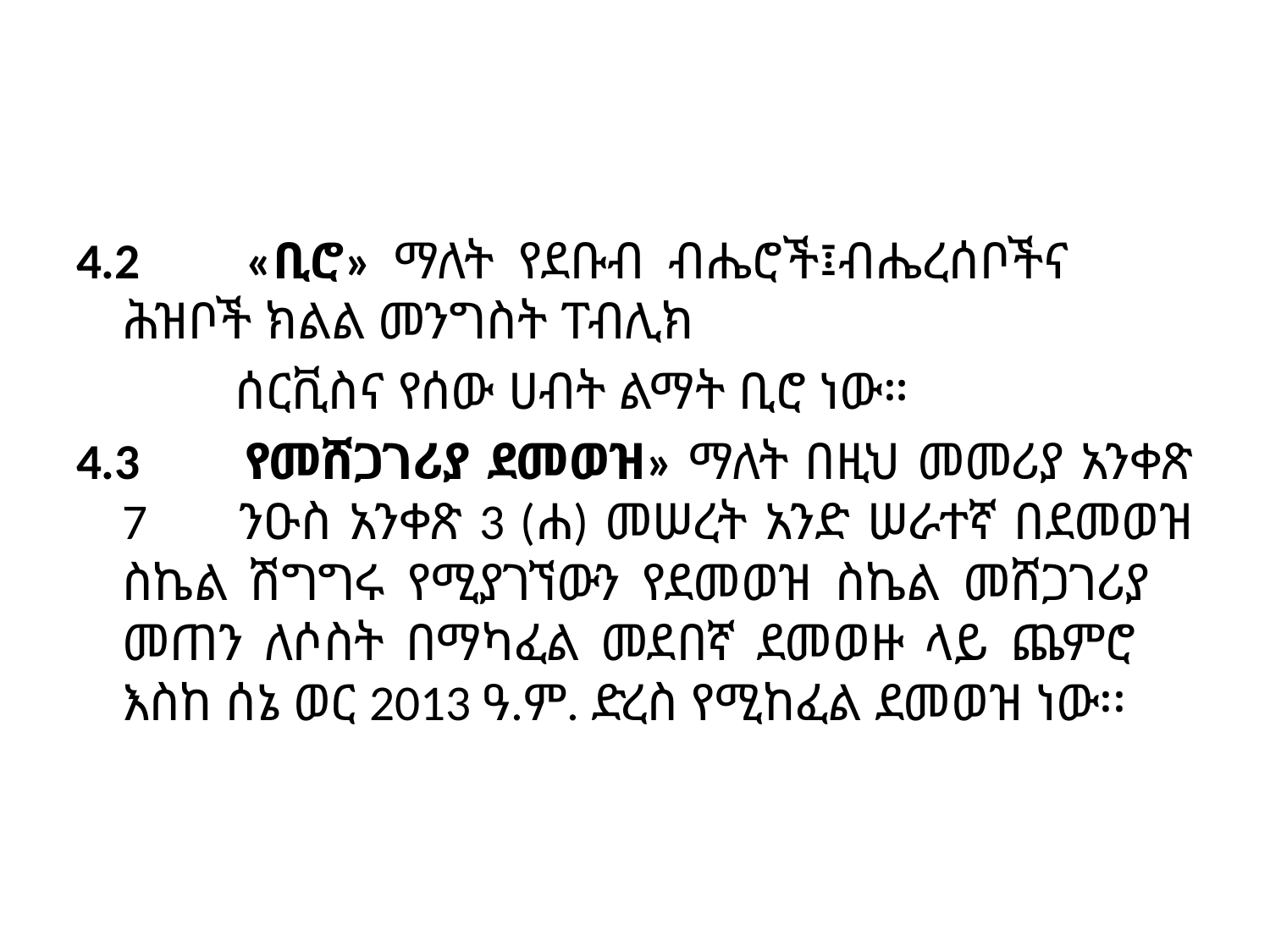

4.2 	«ቢሮ» ማለት የደቡብ ብሔሮች፤ብሔረሰቦችና 		ሕዝቦች ክልል መንግስት ፐብሊክ
      	ሰርቪስና የሰው ሀብት ልማት ቢሮ ነው።
4.3   	የመሸጋገሪያ ደመወዝ» ማለት በዚህ መመሪያ አንቀጽ 7 	ንዑስ አንቀጽ 3 (ሐ) መሠረት አንድ ሠራተኛ በደመወዝ 	ስኬል ሽግግሩ የሚያገኘውን የደመወዝ ስኬል መሸጋገሪያ 	መጠን ለሶስት በማካፈል መደበኛ ደመወዙ ላይ ጨምሮ 	እስከ ሰኔ ወር 2013 ዓ.ም. ድረስ የሚከፈል ደመወዝ ነው፡፡